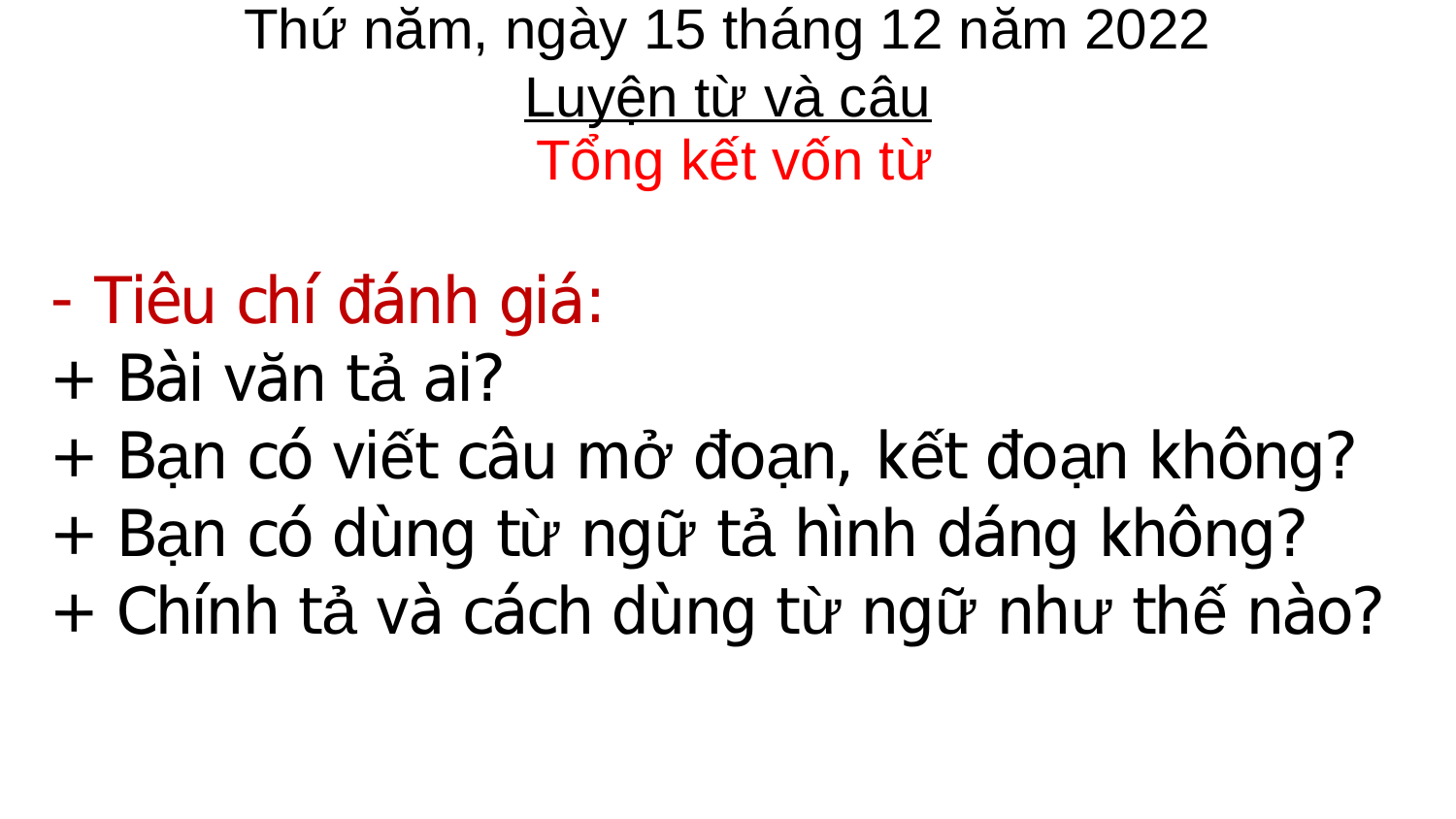

Thứ năm, ngày 15 tháng 12 năm 2022
Luyện từ và câu
Tổng kết vốn từ
- Tiêu chí đánh giá:
+ Bài văn tả ai?
+ Bạn có viết câu mở đoạn, kết đoạn không?
+ Bạn có dùng từ ngữ tả hình dáng không?
+ Chính tả và cách dùng từ ngữ như thế nào?